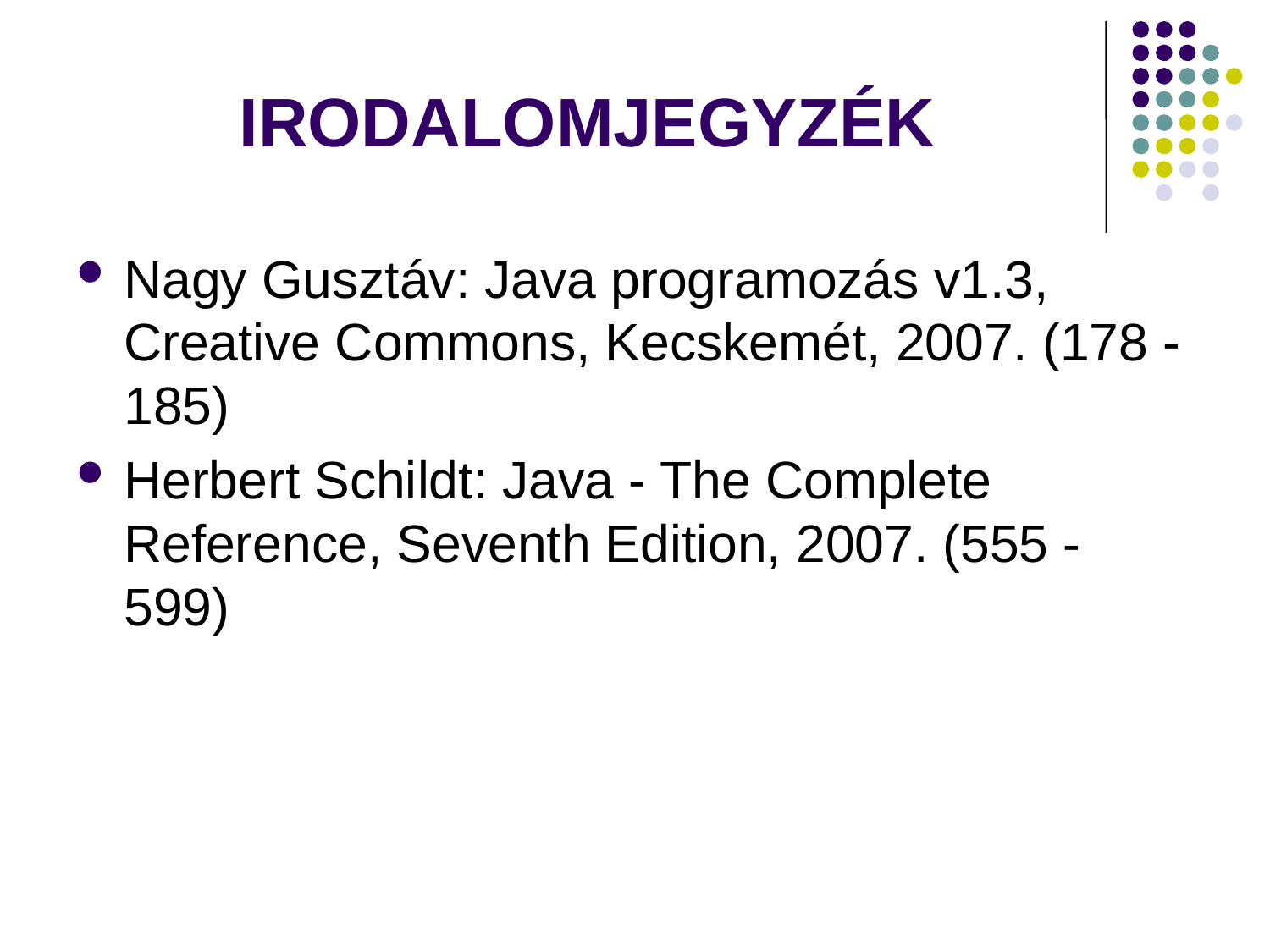

# IRODALOMJEGYZÉK
Nagy Gusztáv: Java programozás v1.3, Creative Commons, Kecskemét, 2007. (178 - 185)
Herbert Schildt: Java - The Complete Reference, Seventh Edition, 2007. (555 - 599)